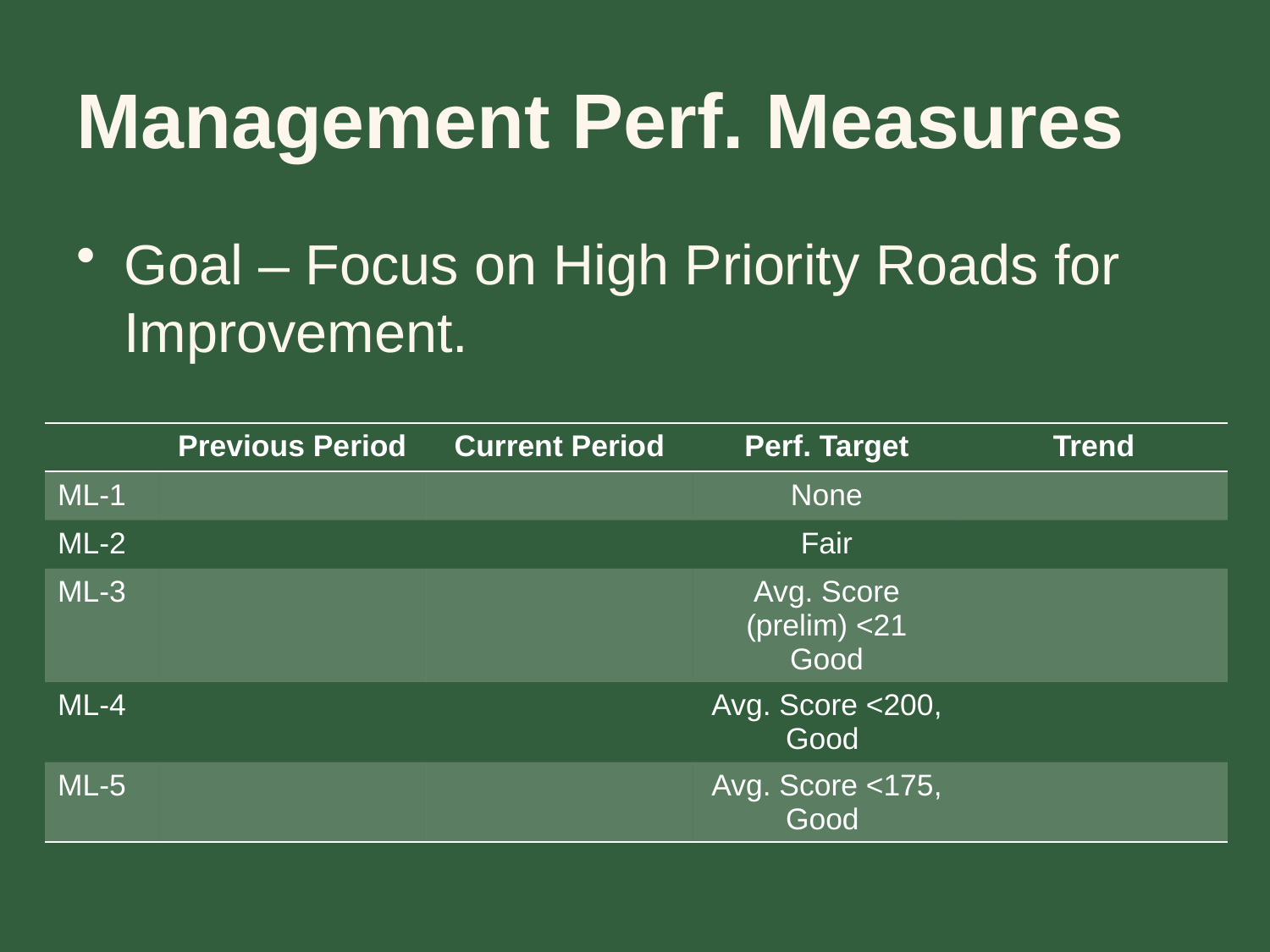

# Management Perf. Measures
Goal – Focus on High Priority Roads for Improvement.

|  | Previous Period | Current Period | Perf. Target | Trend |
| --- | --- | --- | --- | --- |
| ML-1 |  |  | None |  |
| ML-2 |  |  | Fair |  |
| ML-3 |  |  | Avg. Score (prelim) <21 Good |  |
| ML-4 |  |  | Avg. Score <200, Good |  |
| ML-5 |  |  | Avg. Score <175, Good |  |